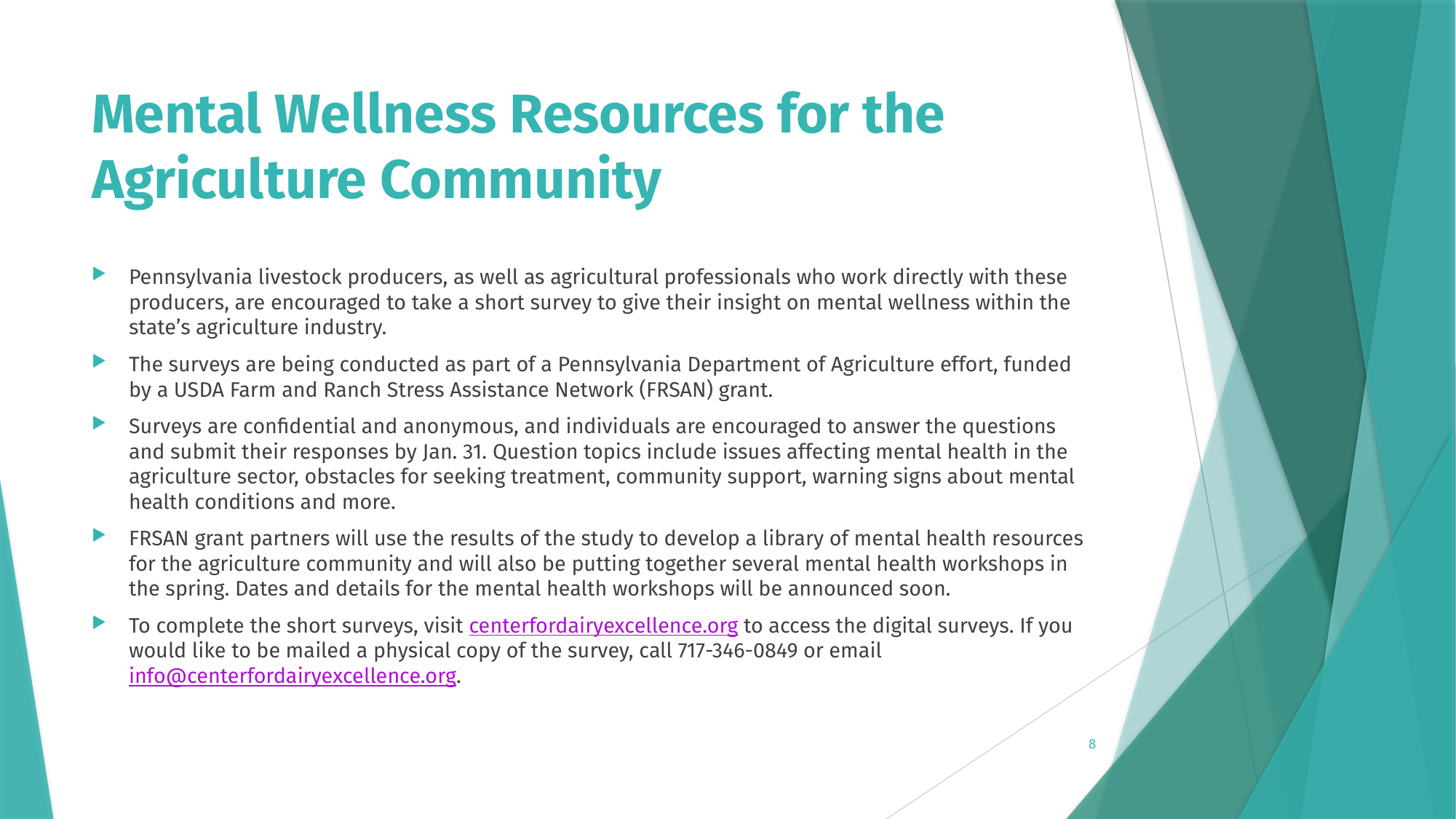

# Mental Wellness Resources for the Agriculture Community
Pennsylvania livestock producers, as well as agricultural professionals who work directly with these producers, are encouraged to take a short survey to give their insight on mental wellness within the state’s agriculture industry.
The surveys are being conducted as part of a Pennsylvania Department of Agriculture effort, funded by a USDA Farm and Ranch Stress Assistance Network (FRSAN) grant.
Surveys are confidential and anonymous, and individuals are encouraged to answer the questions and submit their responses by Jan. 31. Question topics include issues affecting mental health in the agriculture sector, obstacles for seeking treatment, community support, warning signs about mental health conditions and more.
FRSAN grant partners will use the results of the study to develop a library of mental health resources for the agriculture community and will also be putting together several mental health workshops in the spring. Dates and details for the mental health workshops will be announced soon.
To complete the short surveys, visit centerfordairyexcellence.org to access the digital surveys. If you would like to be mailed a physical copy of the survey, call 717-346-0849 or email info@centerfordairyexcellence.org.

8